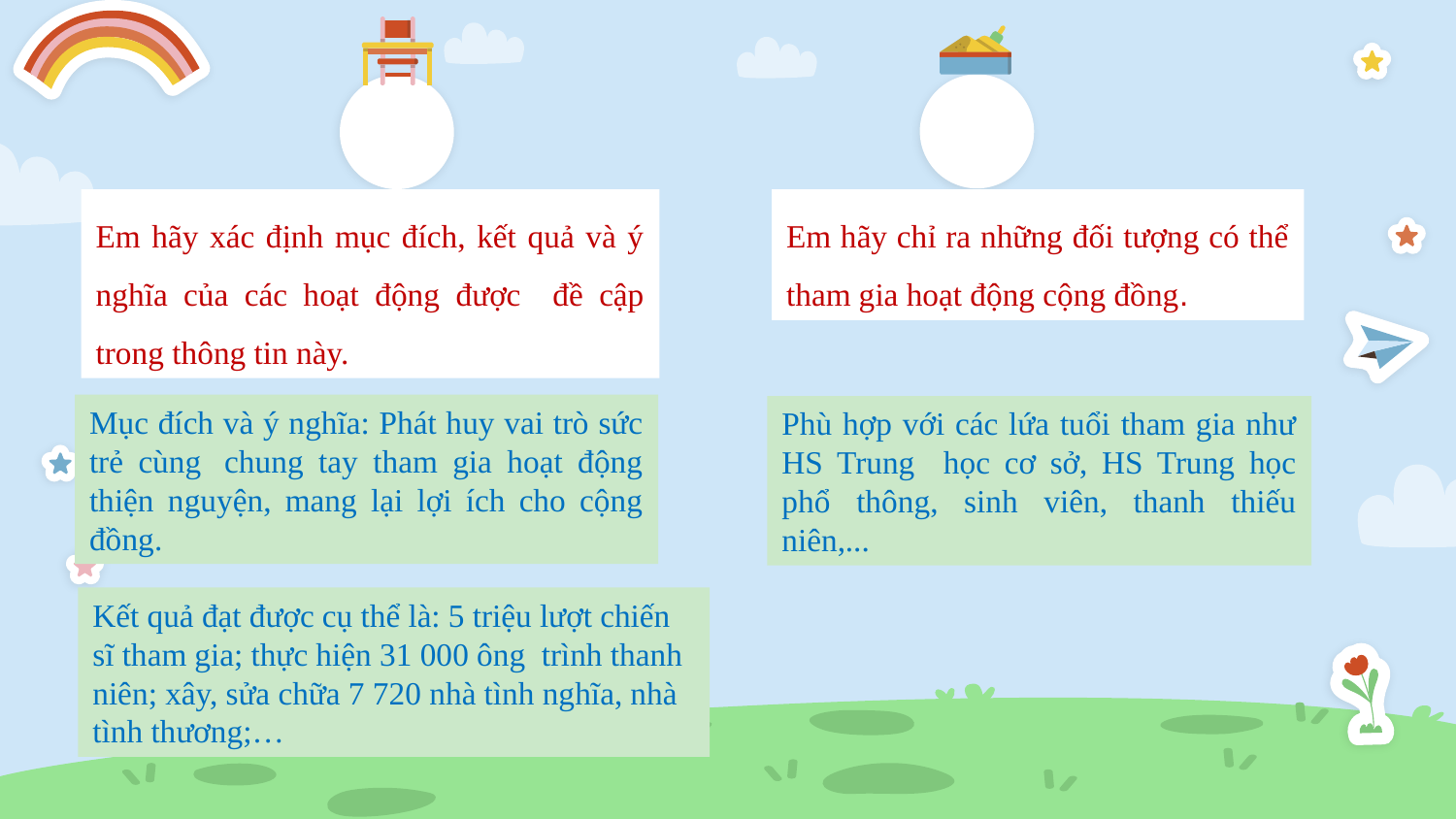

Em hãy xác định mục đích, kết quả và ý nghĩa của các hoạt động được  đề cập trong thông tin này.
Em hãy chỉ ra những đối tượng có thể tham gia hoạt động cộng đồng.
Mục đích và ý nghĩa: Phát huy vai trò sức trẻ cùng  chung tay tham gia hoạt động thiện nguyện, mang lại lợi ích cho cộng đồng.
Phù hợp với các lứa tuổi tham gia như HS Trung  học cơ sở, HS Trung học phổ thông, sinh viên, thanh thiếu niên,...
Kết quả đạt được cụ thể là: 5 triệu lượt chiến sĩ tham gia; thực hiện 31 000 ông  trình thanh niên; xây, sửa chữa 7 720 nhà tình nghĩa, nhà tình thương;…